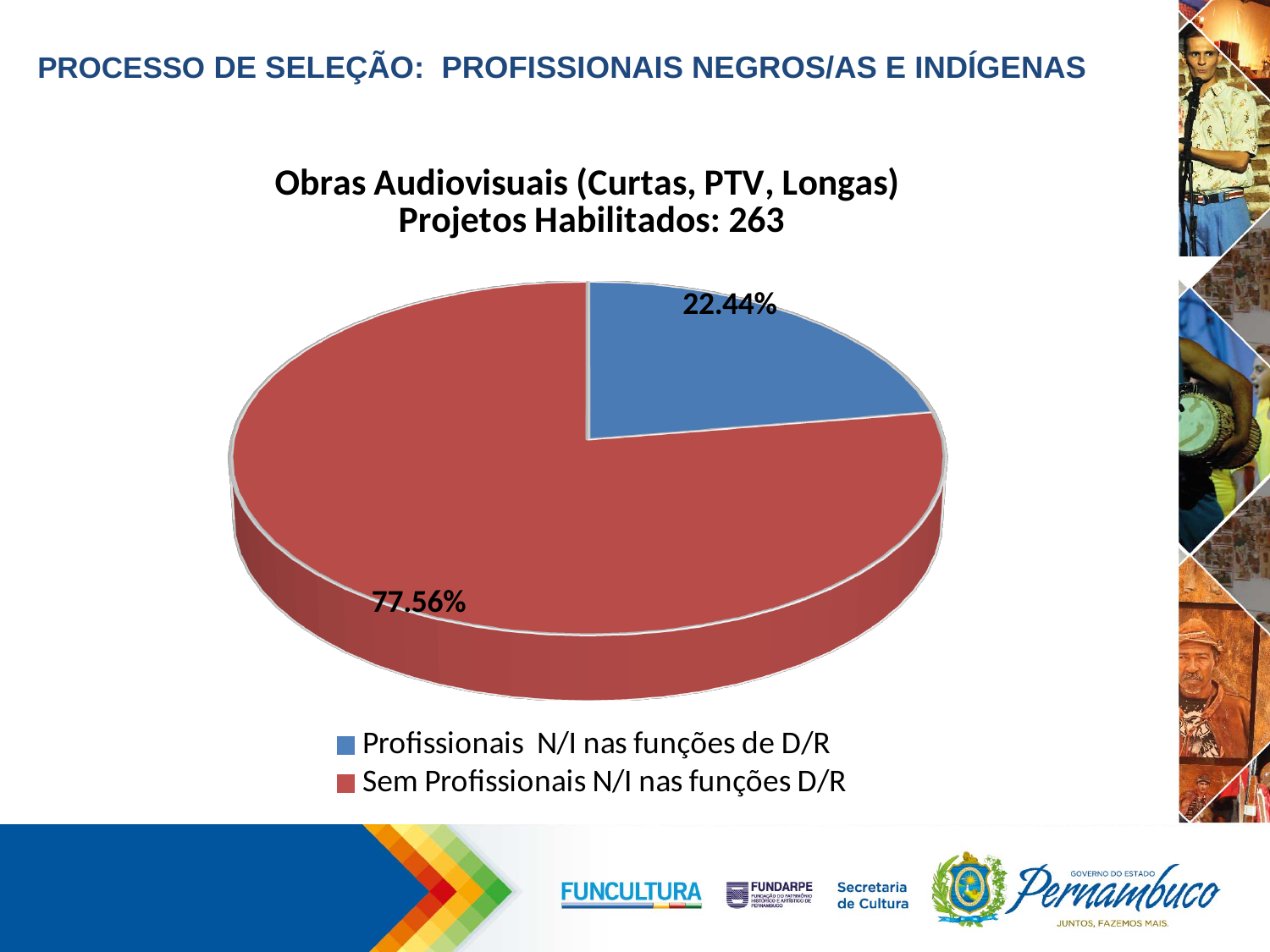

# PROCESSO DE SELEÇÃO:  PROFISSIONAIS NEGROS/AS E INDÍGENAS

[unsupported chart]